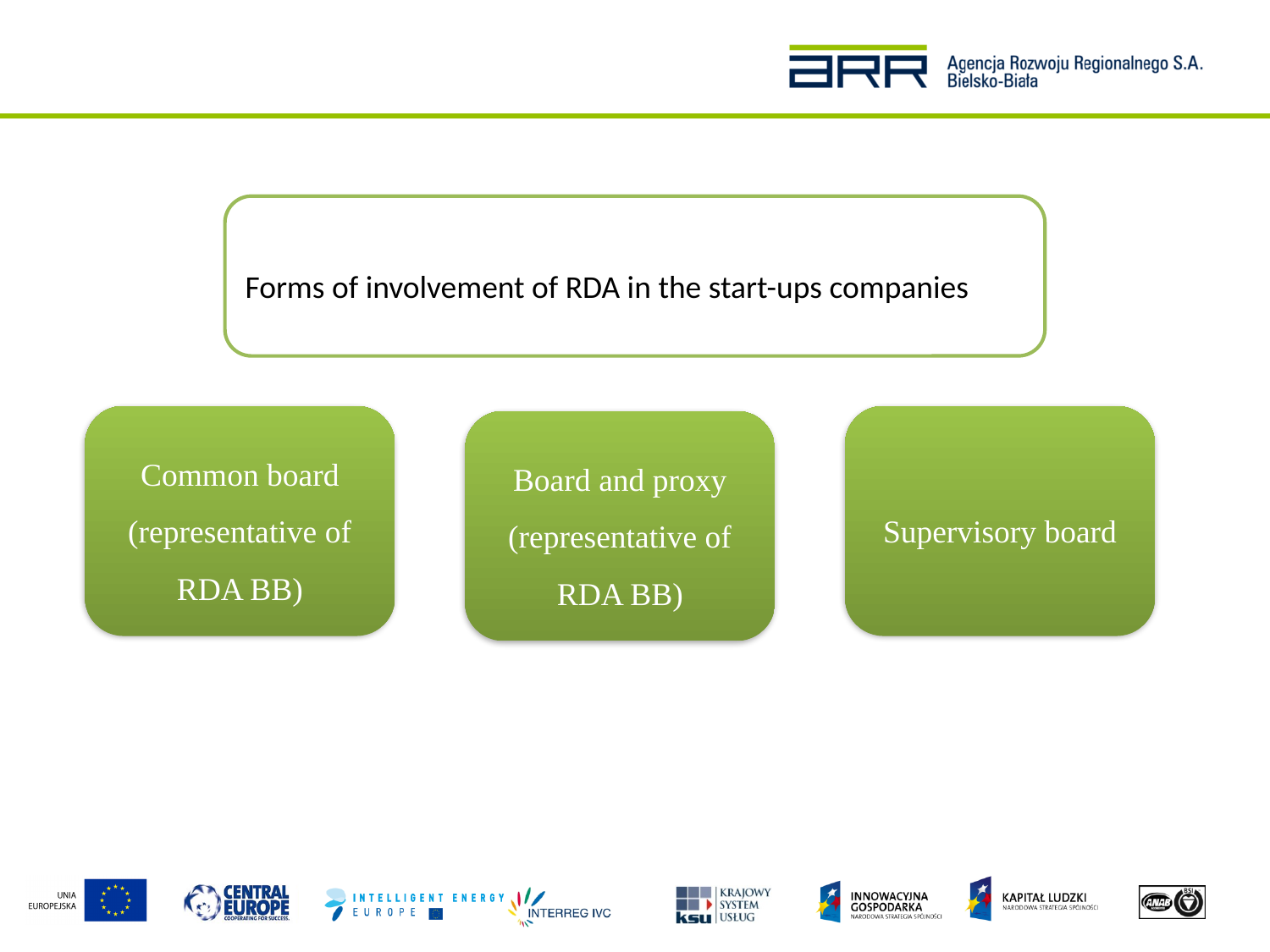

Forms of involvement of RDA in the start-ups companies
Common board (representative of RDA BB)
Supervisory board
Board and proxy (representative of RDA BB)